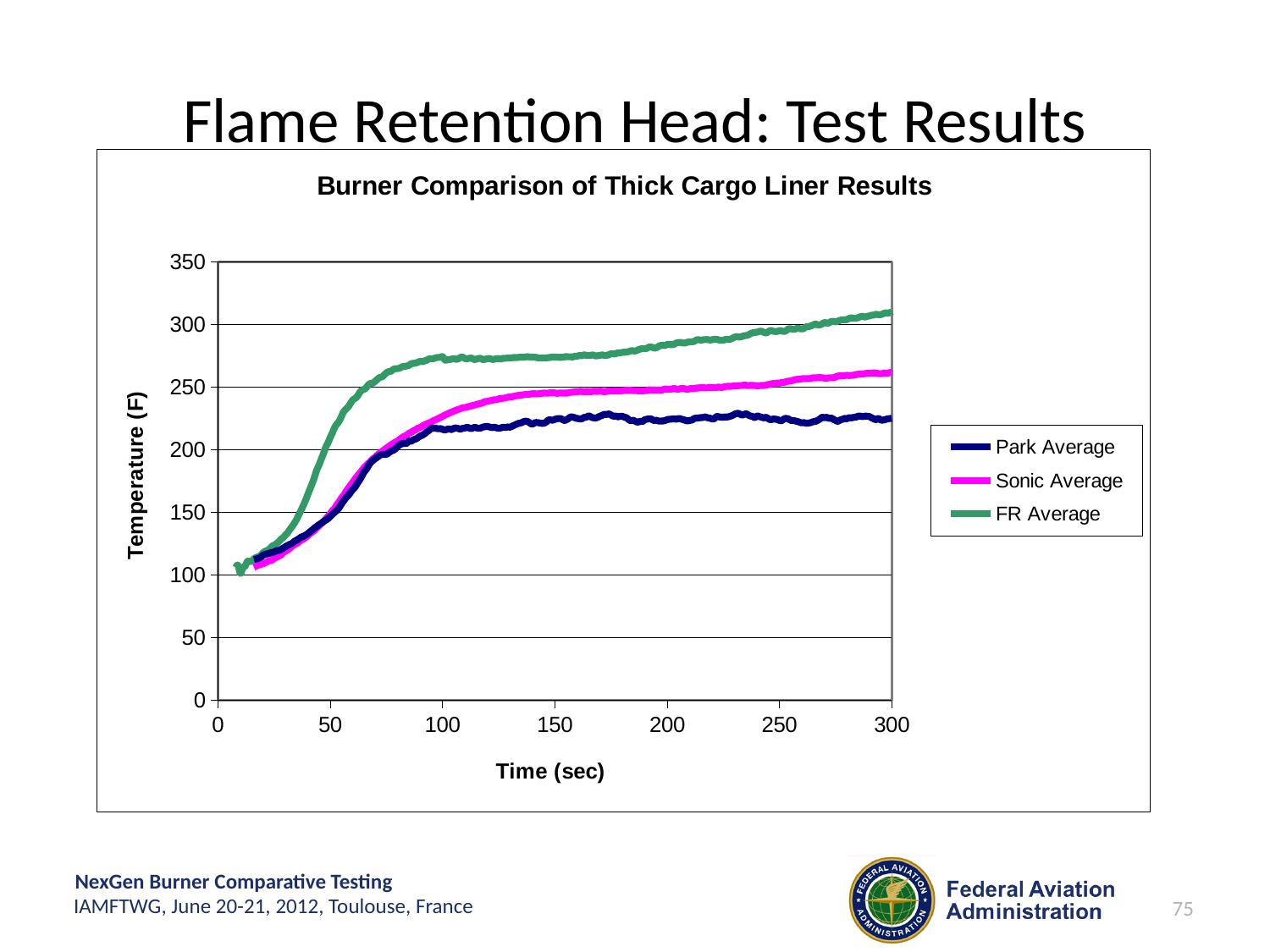

# Flame Retention Head: Test Results

### Chart: Burner Comparison of Thick Cargo Liner Results

| Category | Park Average | Sonic Average | FR Average |
|---|---|---|---|
75